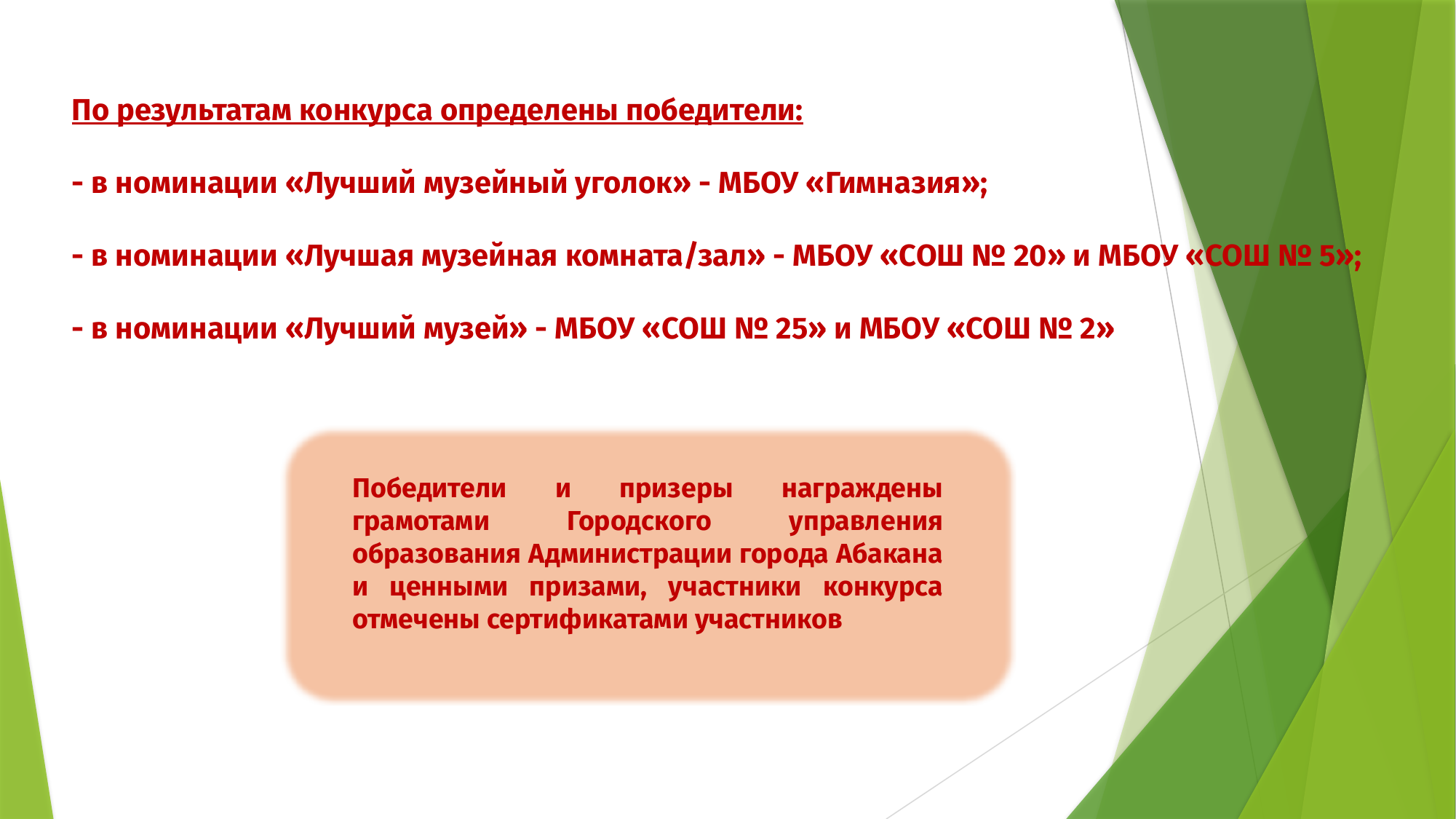

По результатам конкурса определены победители:

- в номинации «Лучший музейный уголок» - МБОУ «Гимназия»;

- в номинации «Лучшая музейная комната/зал» - МБОУ «СОШ № 20» и МБОУ «СОШ № 5»;

- в номинации «Лучший музей» - МБОУ «СОШ № 25» и МБОУ «СОШ № 2»

Победители и призеры награждены грамотами Городского управления образования Администрации города Абакана и ценными призами, участники конкурса отмечены сертификатами участников